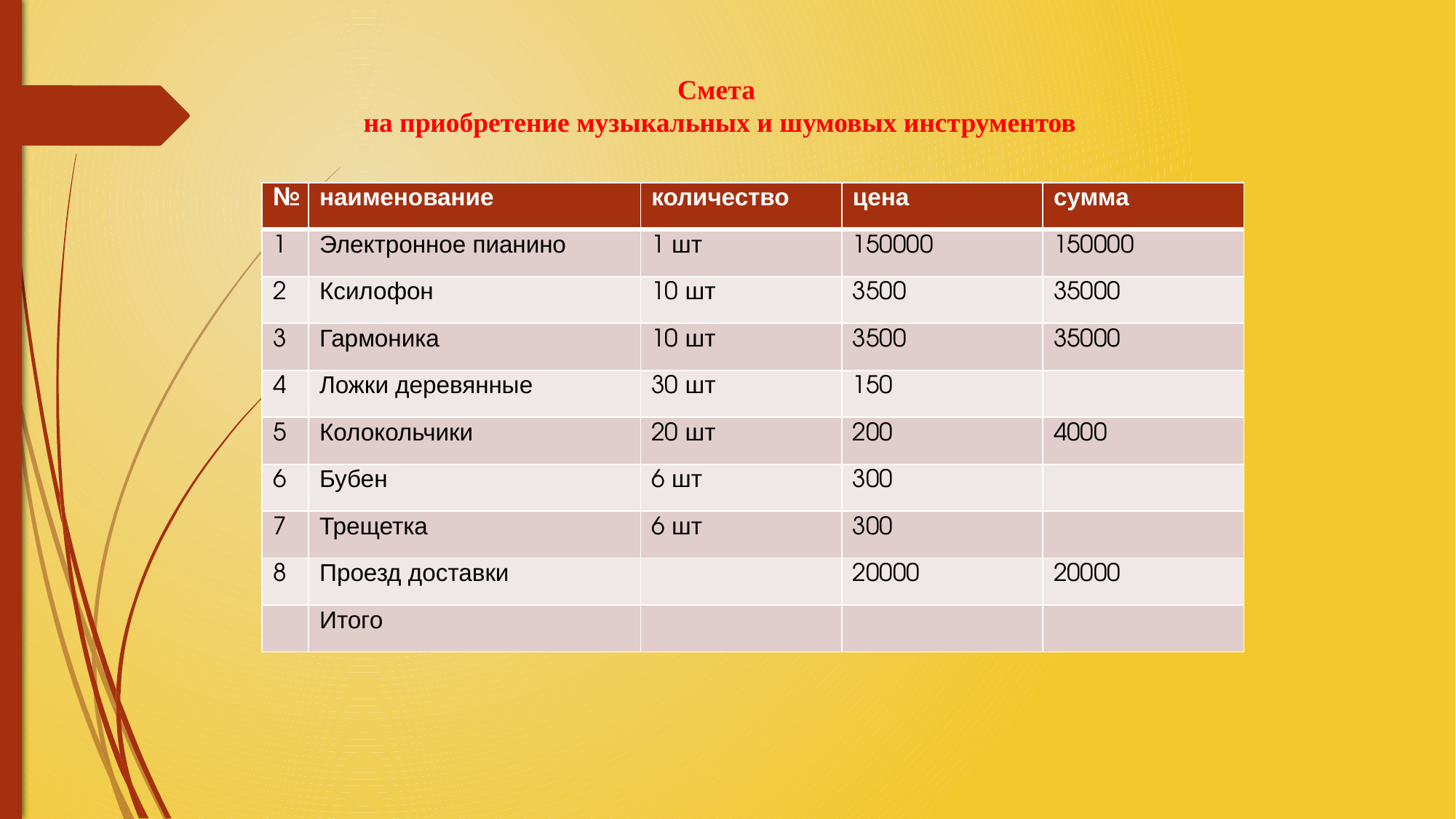

Смета
 на приобретение музыкальных и шумовых инструментов
| № | наименование | количество | цена | сумма |
| --- | --- | --- | --- | --- |
| 1 | Электронное пианино | 1 шт | 150000 | 150000 |
| 2 | Ксилофон | 10 шт | 3500 | 35000 |
| 3 | Гармоника | 10 шт | 3500 | 35000 |
| 4 | Ложки деревянные | 30 шт | 150 |  |
| 5 | Колокольчики | 20 шт | 200 | 4000 |
| 6 | Бубен | 6 шт | 300 |  |
| 7 | Трещетка | 6 шт | 300 |  |
| 8 | Проезд доставки |  | 20000 | 20000 |
|  | Итого |  |  |  |